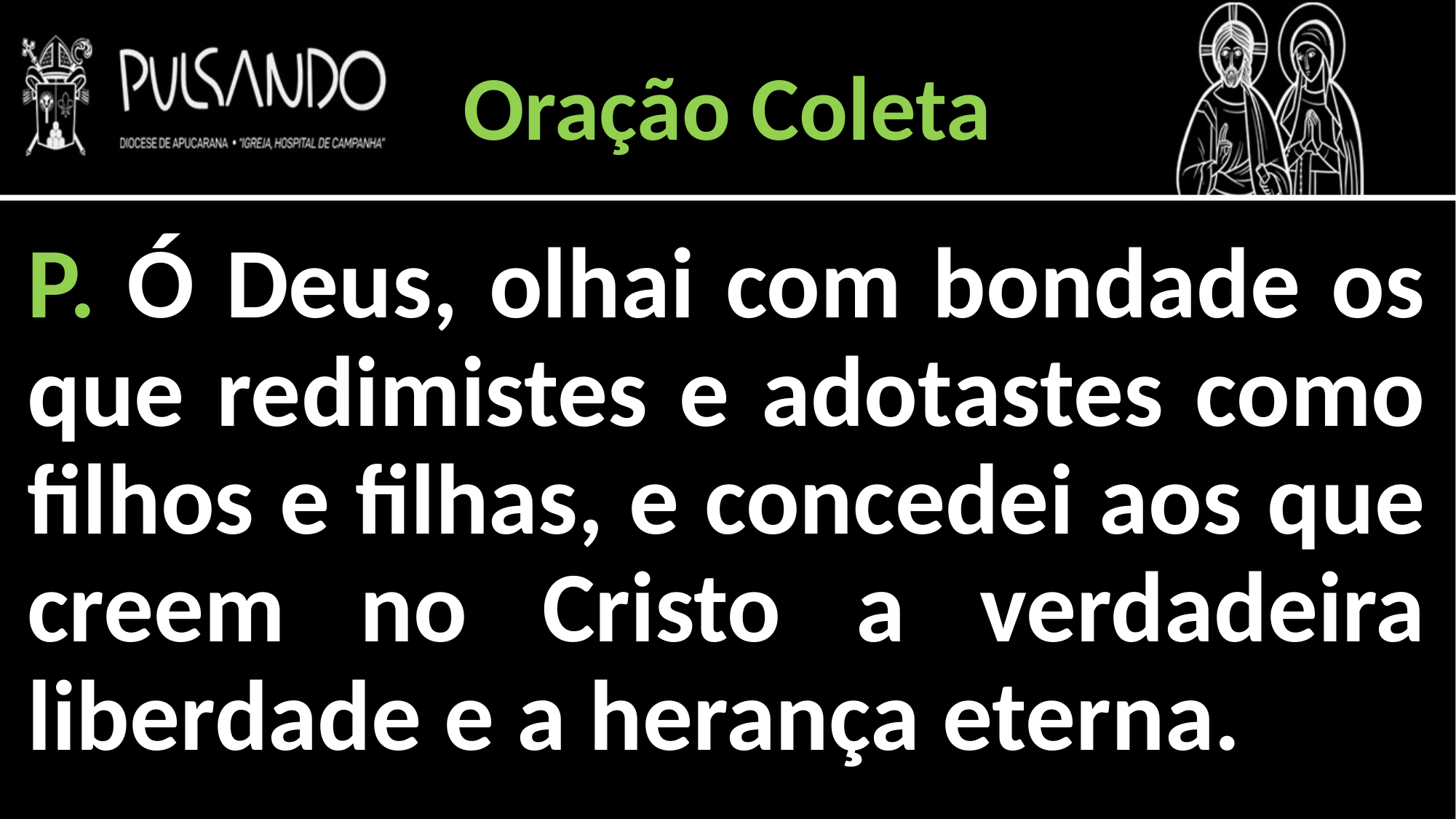

Oração Coleta
P. Ó Deus, olhai com bondade os que redimistes e adotastes como filhos e filhas, e concedei aos que creem no Cristo a verdadeira liberdade e a herança eterna.